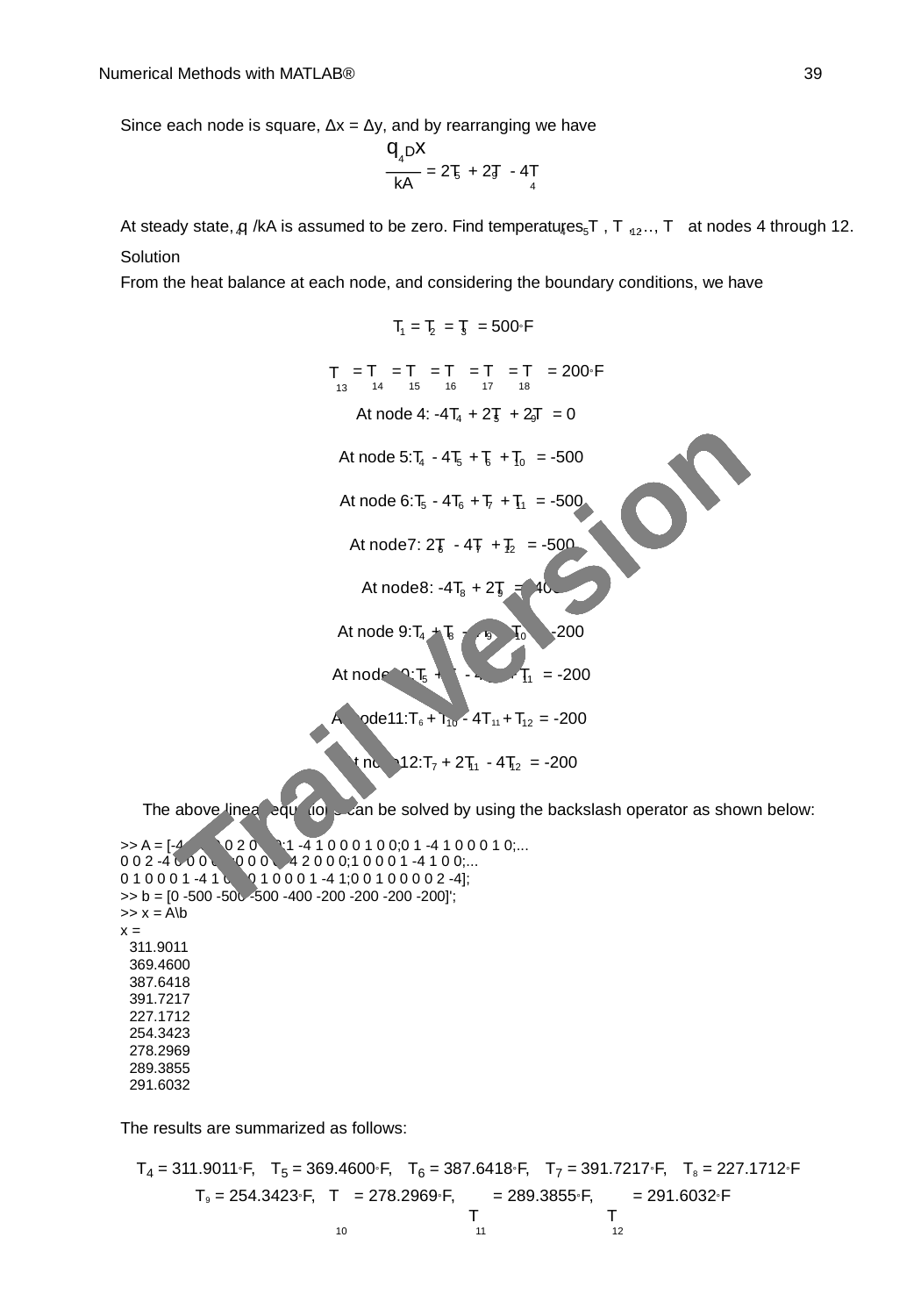

39
Numerical Methods with MATLAB®
Since each node is square, Δx = Δy, and by rearranging we have
q4Dx
kA
= 2T + 2T - 4T
4
5
9

At steady state, q /kA is assumed to be zero. Find temperatures T , T , …, T at nodes 4 through 12.
4
4
5
12
Solution
From the heat balance at each node, and considering the boundary conditions, we have
T = T = T = 500°F
1
2
3
= T = T = T = T = T = 200°F
14 15 16 17 18
T
13
At node 4: -4T + 2T + 2T = 0
4
5
9
At node 5:T - 4T +T +T = -500
4
5
6
10
At node 6:T - 4T +T +T = -500
5
6
7
11
At node7: 2T - 4T +T = -500
6
7
12
At node8: -4T + 2T = -400
Trail Version
Trail Version
Trail Version
Trail Version
Trail Version
Trail Version
Trail Version
Trail Version
Trail Version
Trail Version
Trail Version
Trail Version
Trail Version
8
9
At node 9:T +T - 4T +T = -200
4
8
9
10
At node10:T +T - 4T +T = -200
5
9
10
11
At node11:T6 +T - 4T11 +T = -200
10
12
At node12:T + 2T - 4T = -200
7
11
12
The above linear equations can be solved by using the backslash operator as shown below:
>> A = [-4 2 0 0 0 2 0 0 0;1 -4 1 0 0 0 1 0 0;0 1 -4 1 0 0 0 1 0;...
0 0 2 -4 0 0 0 0 1;0 0 0 0 -4 2 0 0 0;1 0 0 0 1 -4 1 0 0;...
0 1 0 0 0 1 -4 1 0;0 0 1 0 0 0 1 -4 1;0 0 1 0 0 0 0 2 -4];
>> b = [0 -500 -500 -500 -400 -200 -200 -200 -200]';
>> x = A\b
x =
311.9011
369.4600
387.6418
391.7217
227.1712
254.3423
278.2969
289.3855
291.6032
The results are summarized as follows:
T4 = 311.9011°F, T5 = 369.4600°F, T6 = 387.6418°F, T7 = 391.7217°F, T8 = 227.1712°F
T9 = 254.3423°F,
T = 278.2969°F, = 289.3855°F, = 291.6032°F
T T
10 11 12